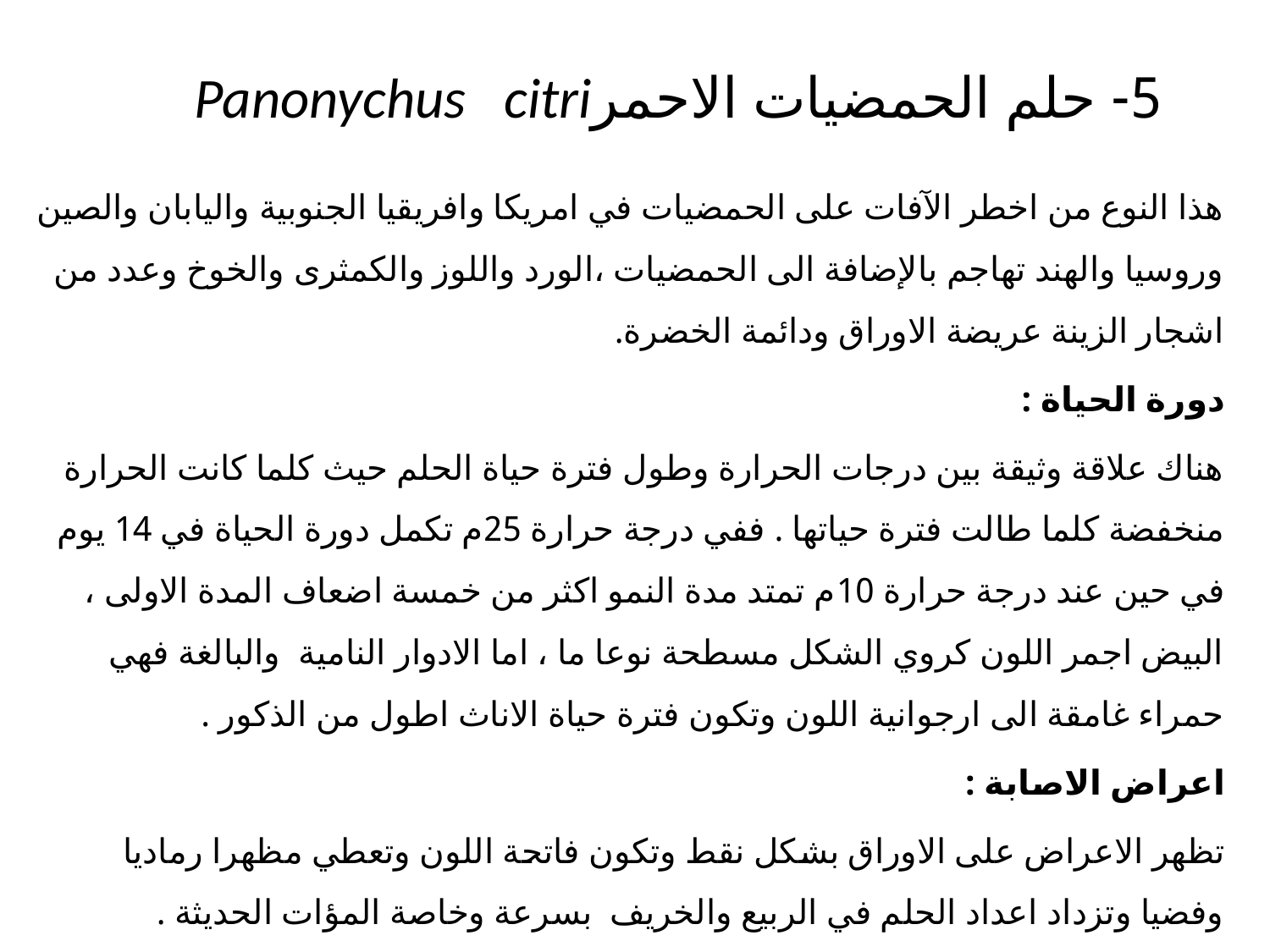

# 5- حلم الحمضيات الاحمرPanonychus   citri
هذا النوع من اخطر الآفات على الحمضيات في امريكا وافريقيا الجنوبية واليابان والصين وروسيا والهند تهاجم بالإضافة الى الحمضيات ،الورد واللوز والكمثرى والخوخ وعدد من اشجار الزينة عريضة الاوراق ودائمة الخضرة.
دورة الحياة :
هناك علاقة وثيقة بين درجات الحرارة وطول فترة حياة الحلم حيث كلما كانت الحرارة منخفضة كلما طالت فترة حياتها . ففي درجة حرارة 25م تكمل دورة الحياة في 14 يوم  في حين عند درجة حرارة 10م تمتد مدة النمو اكثر من خمسة اضعاف المدة الاولى ، البيض اجمر اللون كروي الشكل مسطحة نوعا ما ، اما الادوار النامية  والبالغة فهي حمراء غامقة الى ارجوانية اللون وتكون فترة حياة الاناث اطول من الذكور .
اعراض الاصابة :
تظهر الاعراض على الاوراق بشكل نقط وتكون فاتحة اللون وتعطي مظهرا رماديا وفضيا وتزداد اعداد الحلم في الربيع والخريف  بسرعة وخاصة المؤات الحديثة .